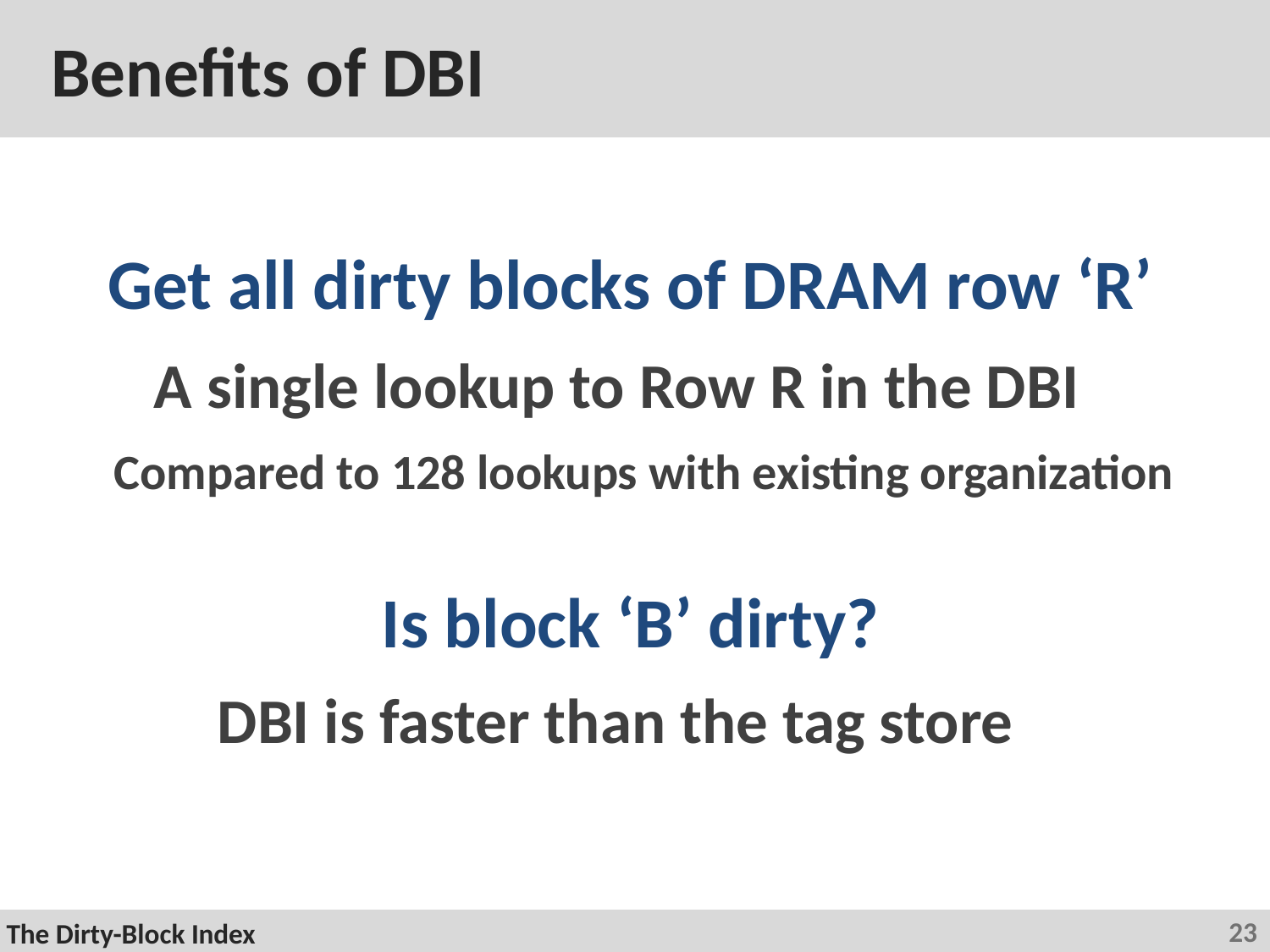

# Benefits of DBI
Get all dirty blocks of DRAM row ‘R’
A single lookup to Row R in the DBI
Compared to 128 lookups with existing organization
Is block ‘B’ dirty?
DBI is faster than the tag store
23